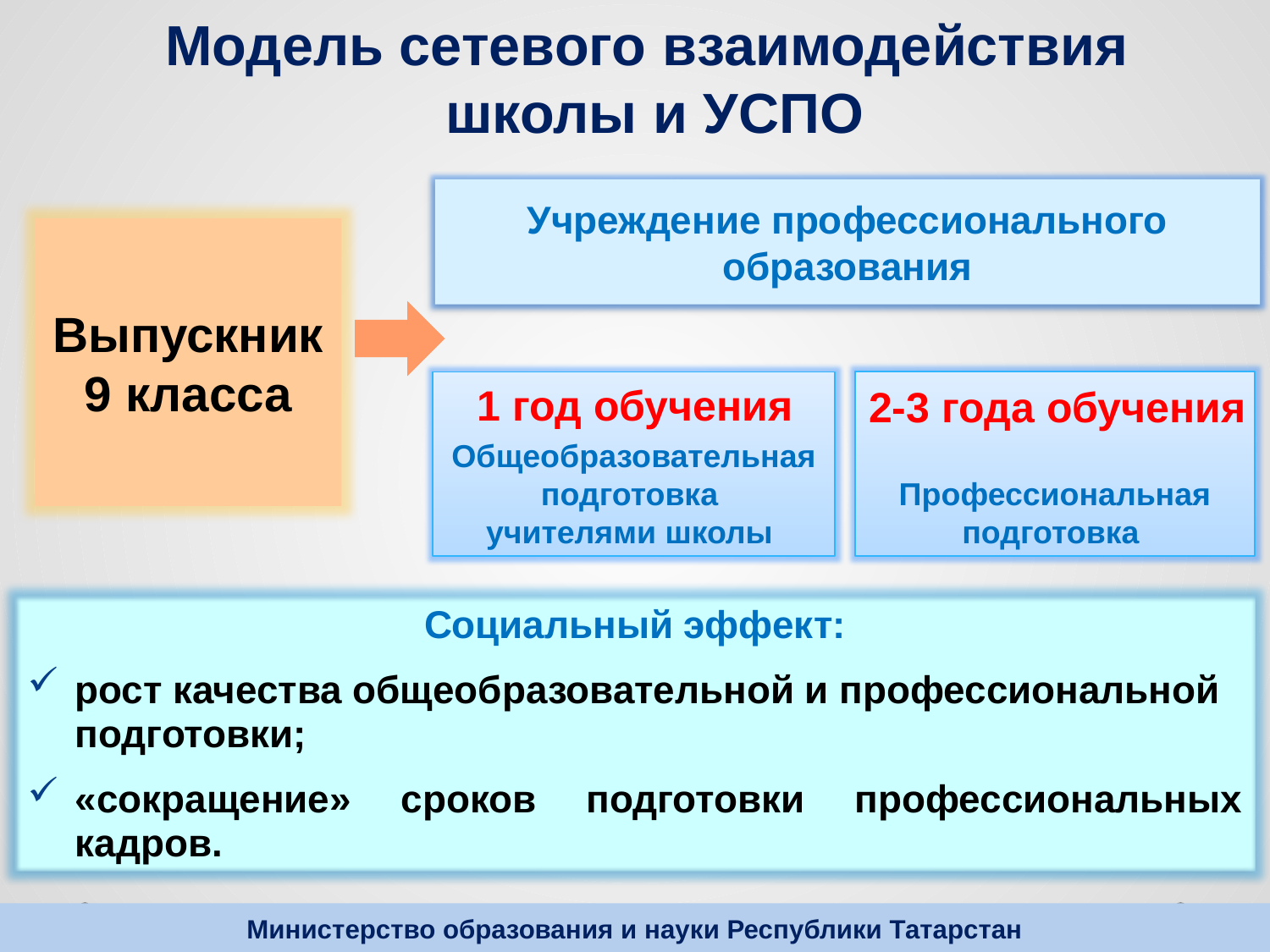

Модель сетевого взаимодействия
школы и УСПО
Учреждение профессионального образования
Выпускник
9 класса

Профессиональная подготовка
Общеобразовательная подготовка
учителями школы
1 год обучения
2-3 года обучения
Социальный эффект:
рост качества общеобразовательной и профессиональной подготовки;
«сокращение» сроков подготовки профессиональных кадров.